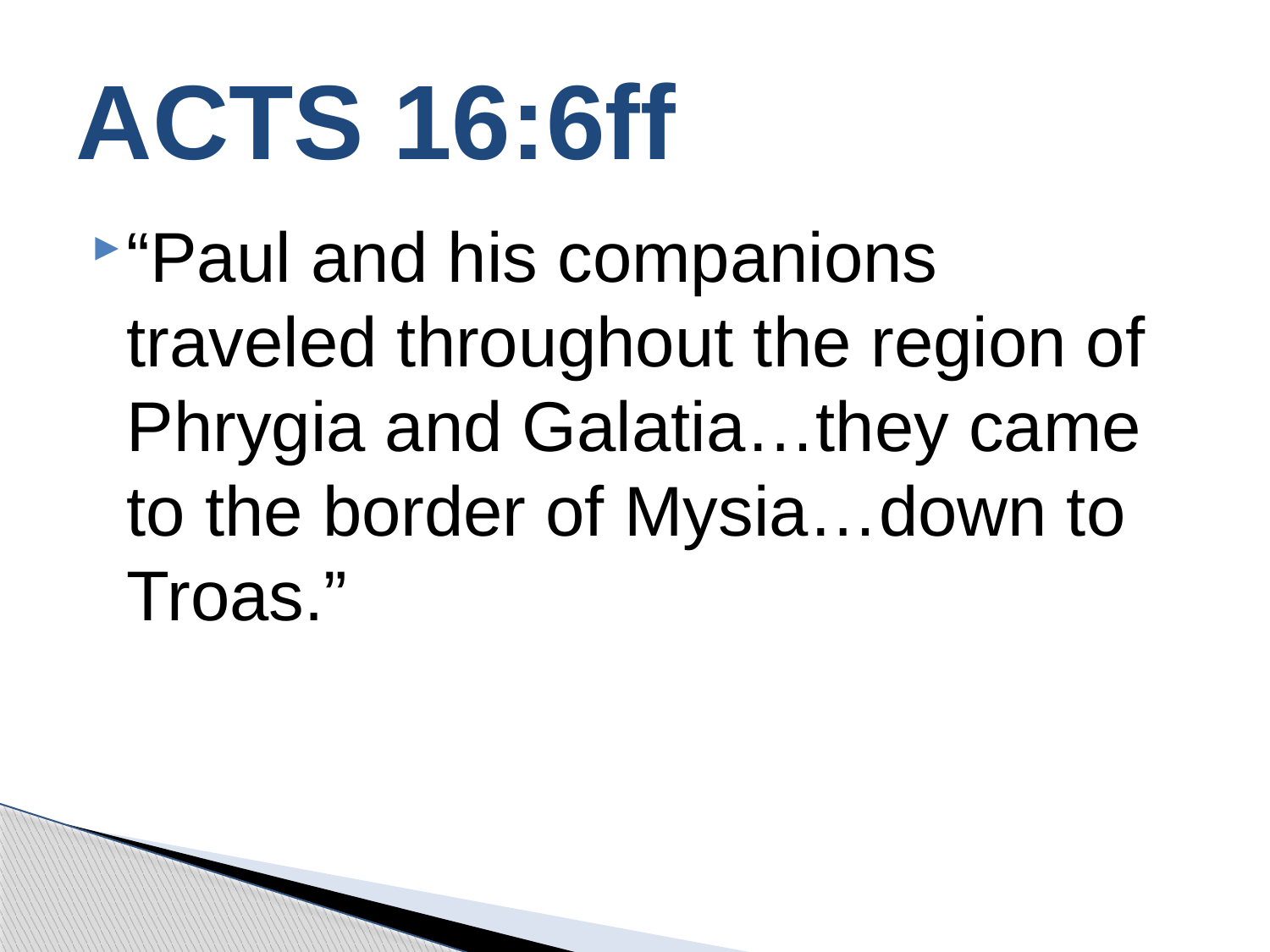

# ACTS 16:6ff
“Paul and his companions traveled throughout the region of Phrygia and Galatia…they came to the border of Mysia…down to Troas.”